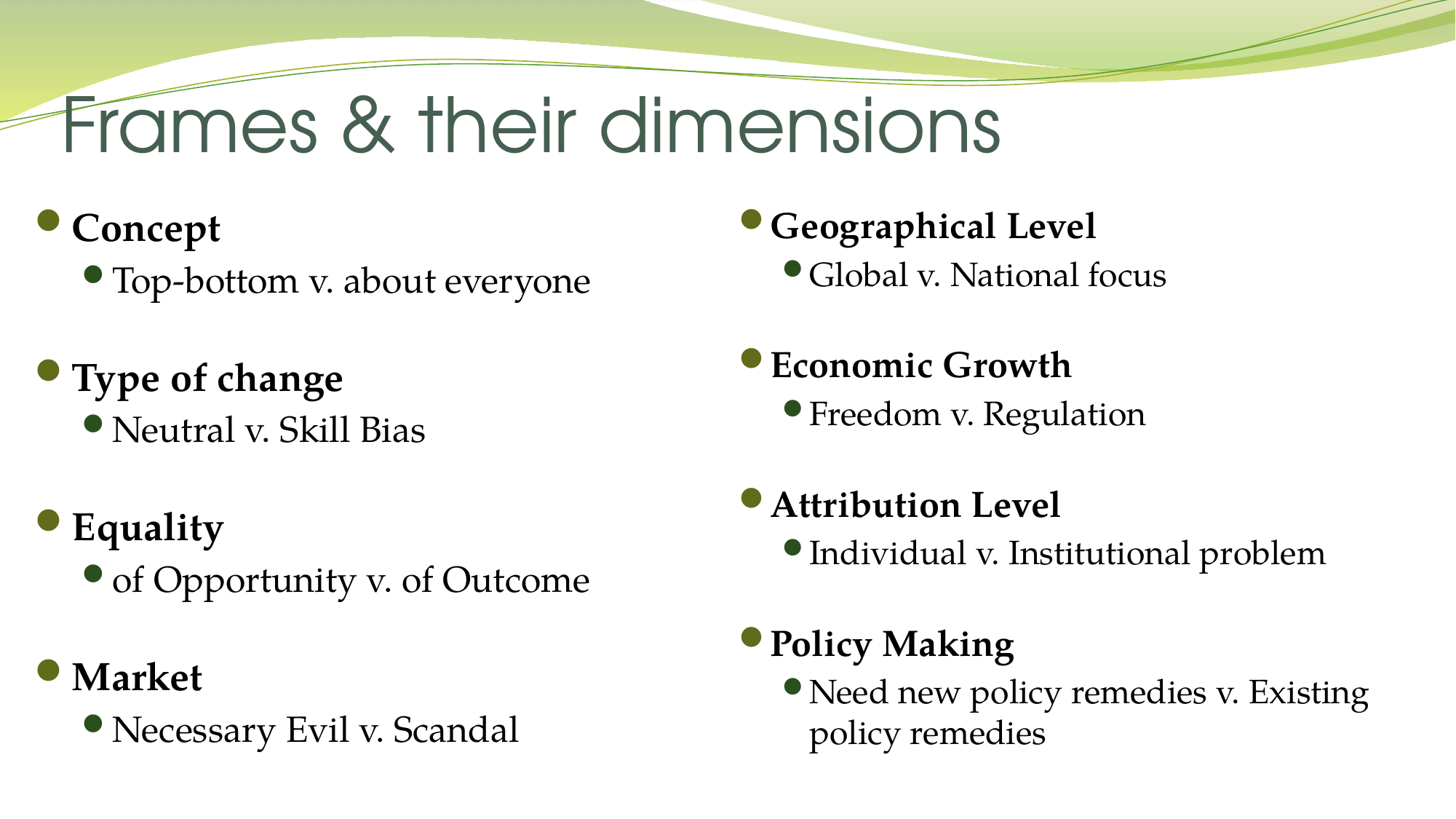

# Frames & their dimensions
Concept
Top-bottom v. about everyone
Type of change
Neutral v. Skill Bias
Equality
of Opportunity v. of Outcome
Market
Necessary Evil v. Scandal

Geographical Level
Global v. National focus
Economic Growth
Freedom v. Regulation
Attribution Level
Individual v. Institutional problem
Policy Making
Need new policy remedies v. Existing policy remedies